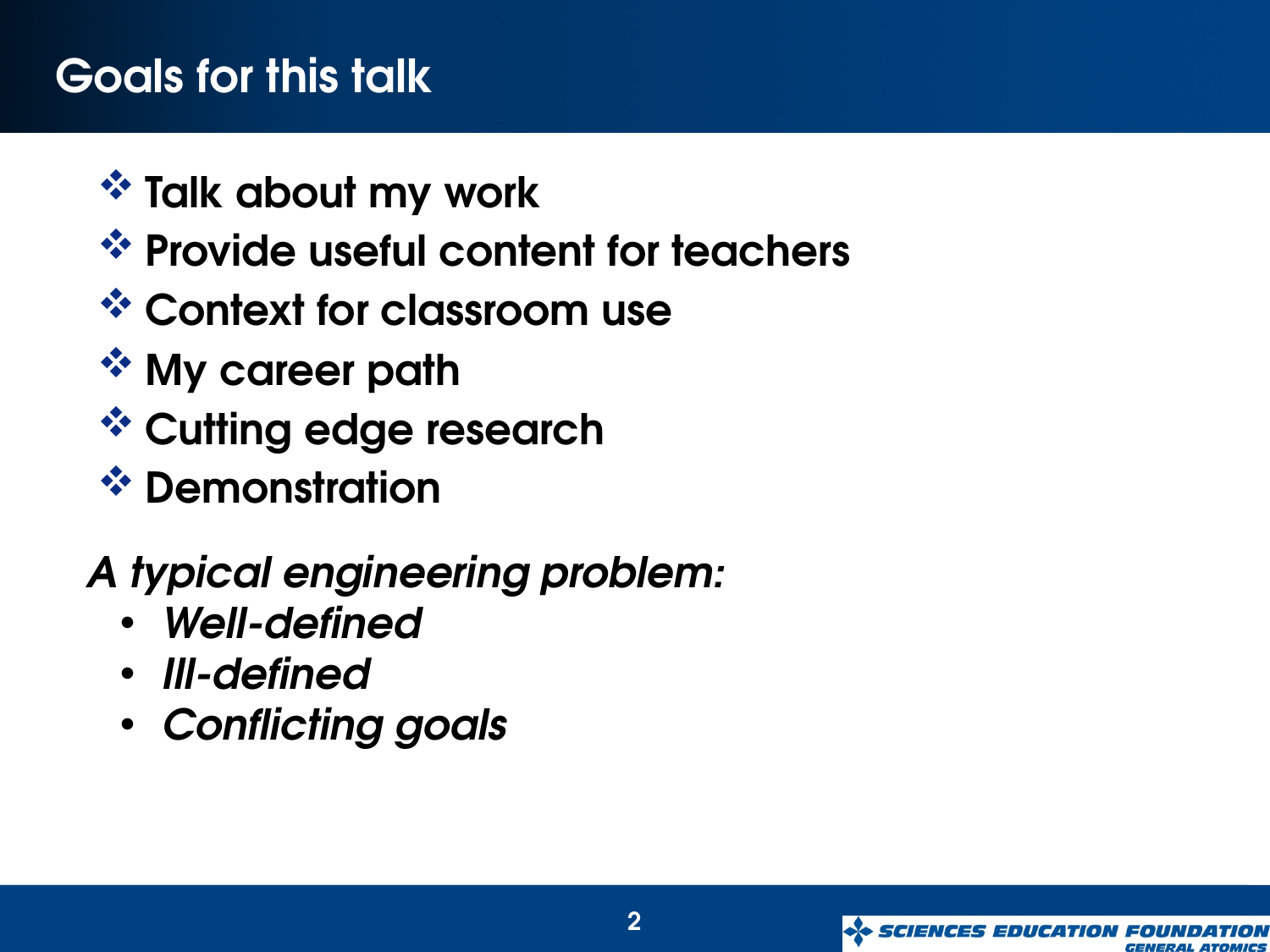

# Goals for this talk
Talk about my work
Provide useful content for teachers
Context for classroom use
My career path
Cutting edge research
Demonstration

A typical engineering problem:
 Well-defined
 Ill-defined
 Conflicting goals
2